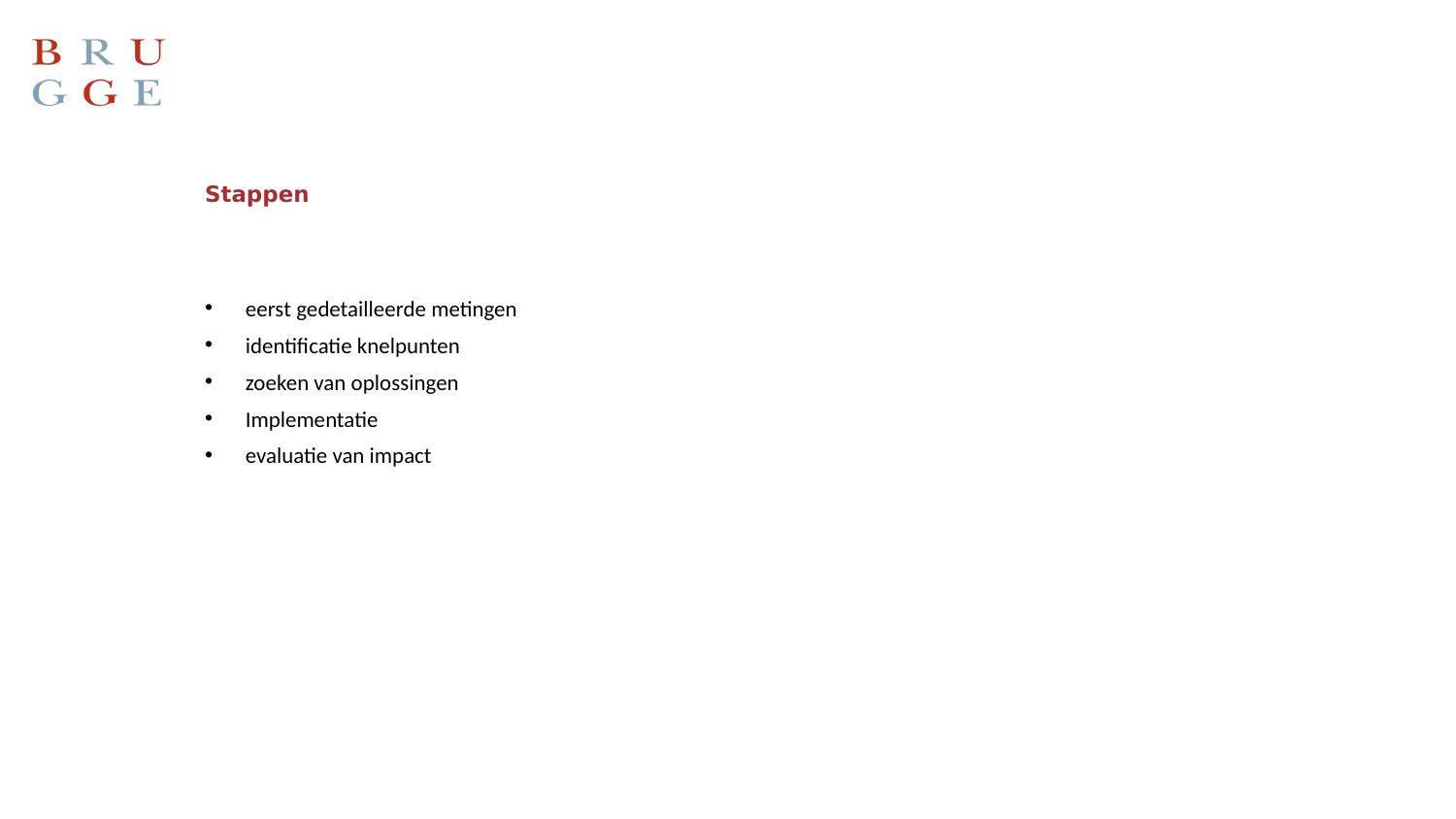

# Stappen
eerst gedetailleerde metingen
identificatie knelpunten
zoeken van oplossingen
Implementatie
evaluatie van impact